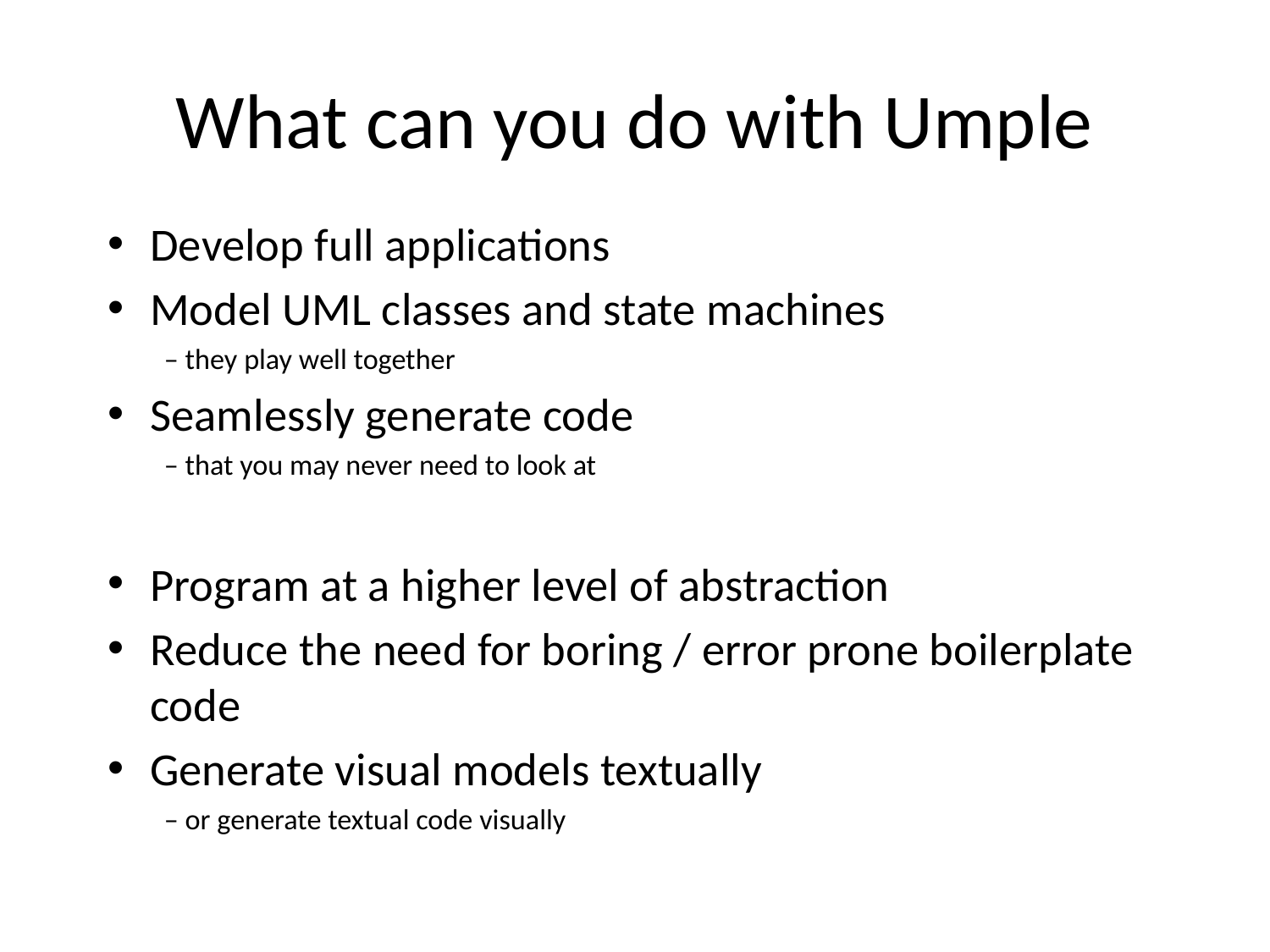

# What can you do with Umple
Develop full applications
Model UML classes and state machines
– they play well together
Seamlessly generate code
– that you may never need to look at

Program at a higher level of abstraction
Reduce the need for boring / error prone boilerplate code
Generate visual models textually
– or generate textual code visually